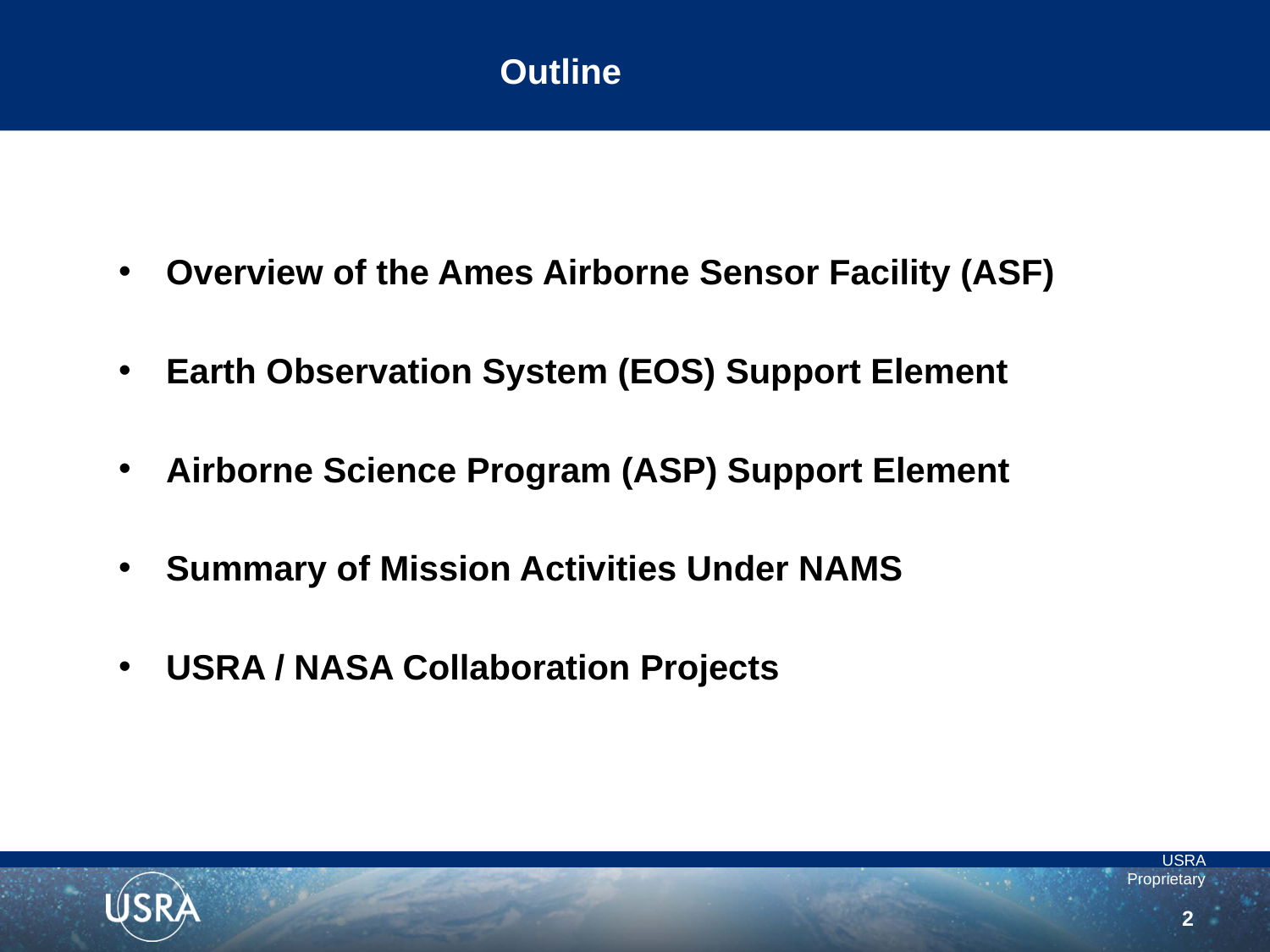

Outline
Overview of the Ames Airborne Sensor Facility (ASF)

Earth Observation System (EOS) Support Element

Airborne Science Program (ASP) Support Element

Summary of Mission Activities Under NAMS

USRA / NASA Collaboration Projects

2